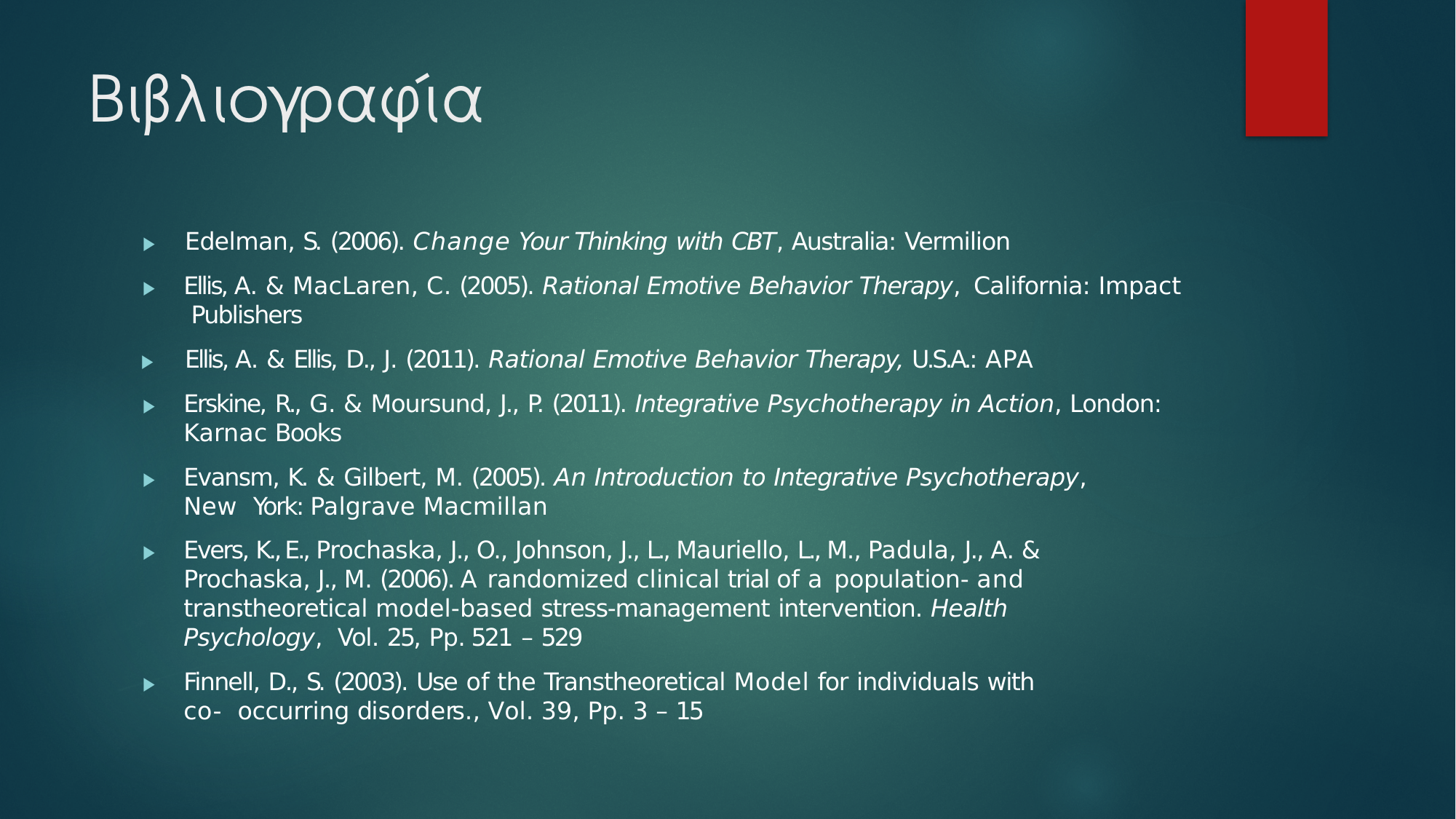

# Βιβλιογραφία
▶	Edelman, S. (2006). Change Your Thinking with CBT, Australia: Vermilion
▶	Ellis, A. & MacLaren, C. (2005). Rational Emotive Behavior Therapy, California: Impact  Publishers
▶	Ellis, A. & Ellis, D., J. (2011). Rational Emotive Behavior Therapy, U.S.A.: APA
▶	Erskine, R., G. & Moursund, J., P. (2011). Integrative Psychotherapy in Action, London:  Karnac Books
▶	Evansm, K. & Gilbert, M. (2005). An Introduction to Integrative Psychotherapy, New  York: Palgrave Macmillan
▶	Evers, K., E., Prochaska, J., O., Johnson, J., L., Mauriello, L., M., Padula, J., A. &  Prochaska, J., M. (2006). A randomized clinical trial of a population- and  transtheoretical model-based stress-management intervention. Health Psycholοgy,  Vol. 25, Pp. 521 – 529
▶	Finnell, D., S. (2003). Use of the Transtheoretical Model for individuals with co-  occurring disorders., Vol. 39, Pp. 3 – 15